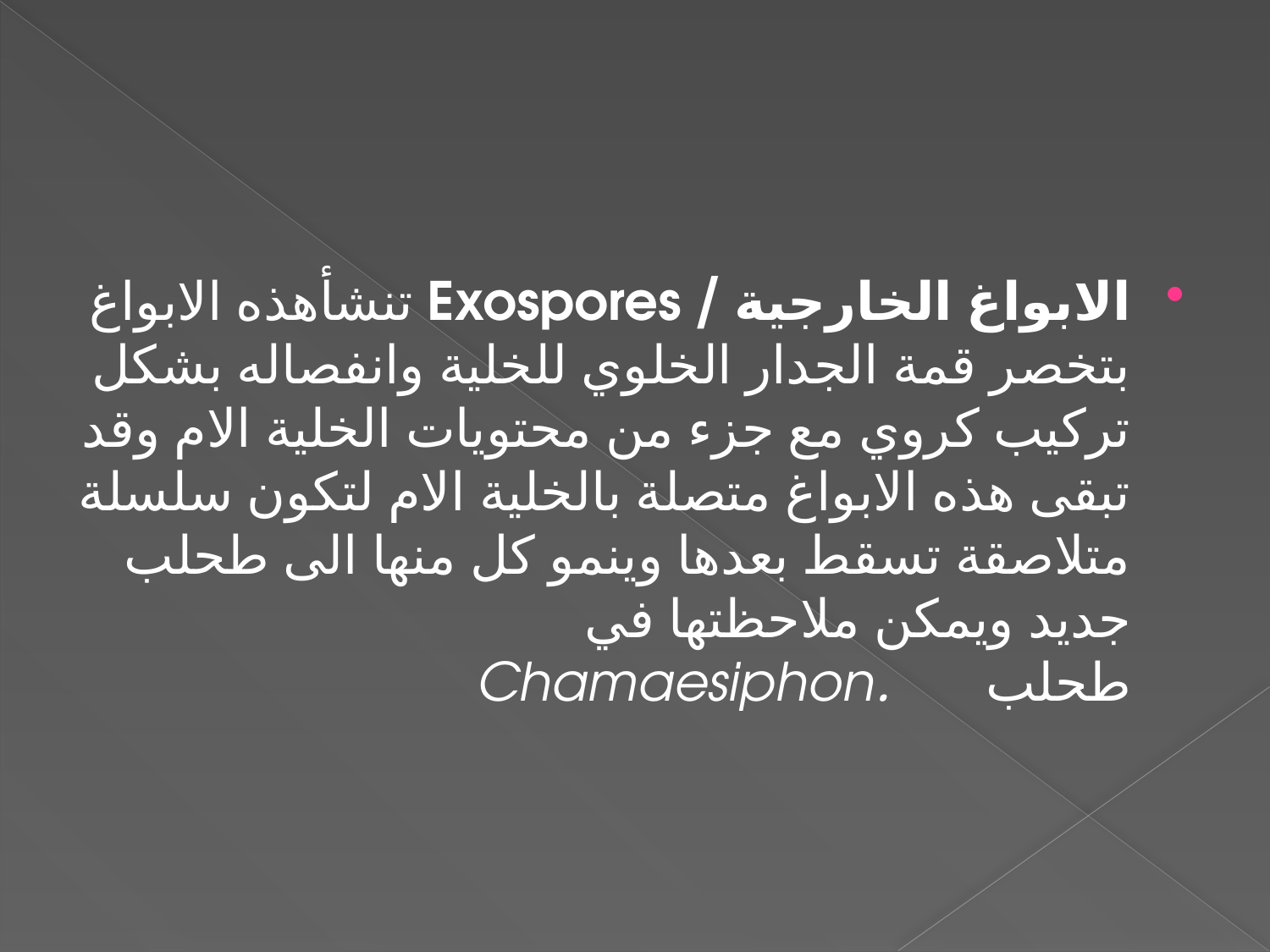

#
الابواغ الخارجية / Exospores تنشأهذه الابواغ بتخصر قمة الجدار الخلوي للخلية وانفصاله بشكل تركيب كروي مع جزء من محتويات الخلية الام وقد تبقى هذه الابواغ متصلة بالخلية الام لتكون سلسلة متلاصقة تسقط بعدها وينمو كل منها الى طحلب جديد ويمكن ملاحظتها في طحلب       .Chamaesiphon